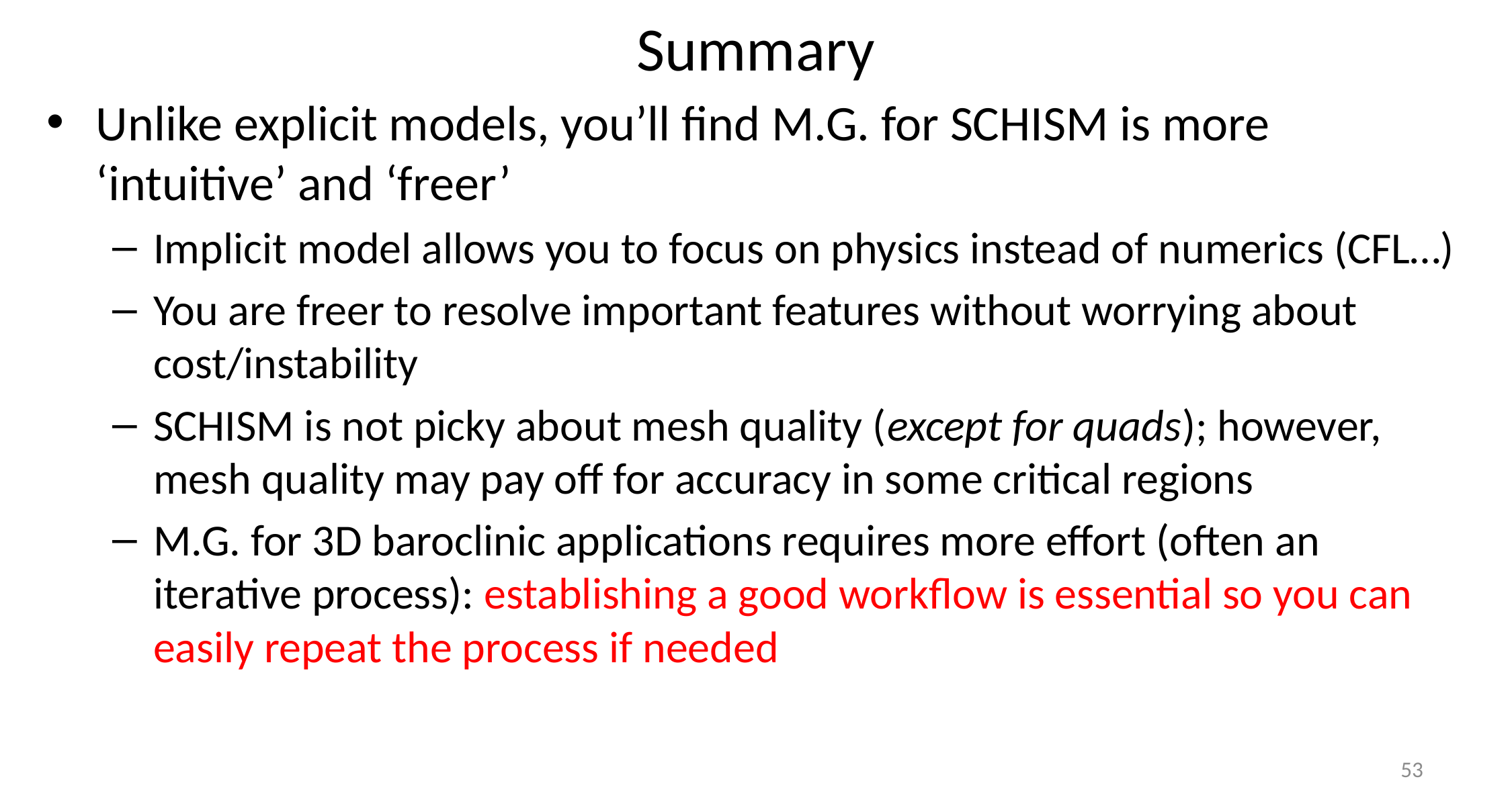

# Summary
Unlike explicit models, you’ll find M.G. for SCHISM is more ‘intuitive’ and ‘freer’
Implicit model allows you to focus on physics instead of numerics (CFL…)
You are freer to resolve important features without worrying about cost/instability
SCHISM is not picky about mesh quality (except for quads); however, mesh quality may pay off for accuracy in some critical regions
M.G. for 3D baroclinic applications requires more effort (often an iterative process): establishing a good workflow is essential so you can easily repeat the process if needed
53